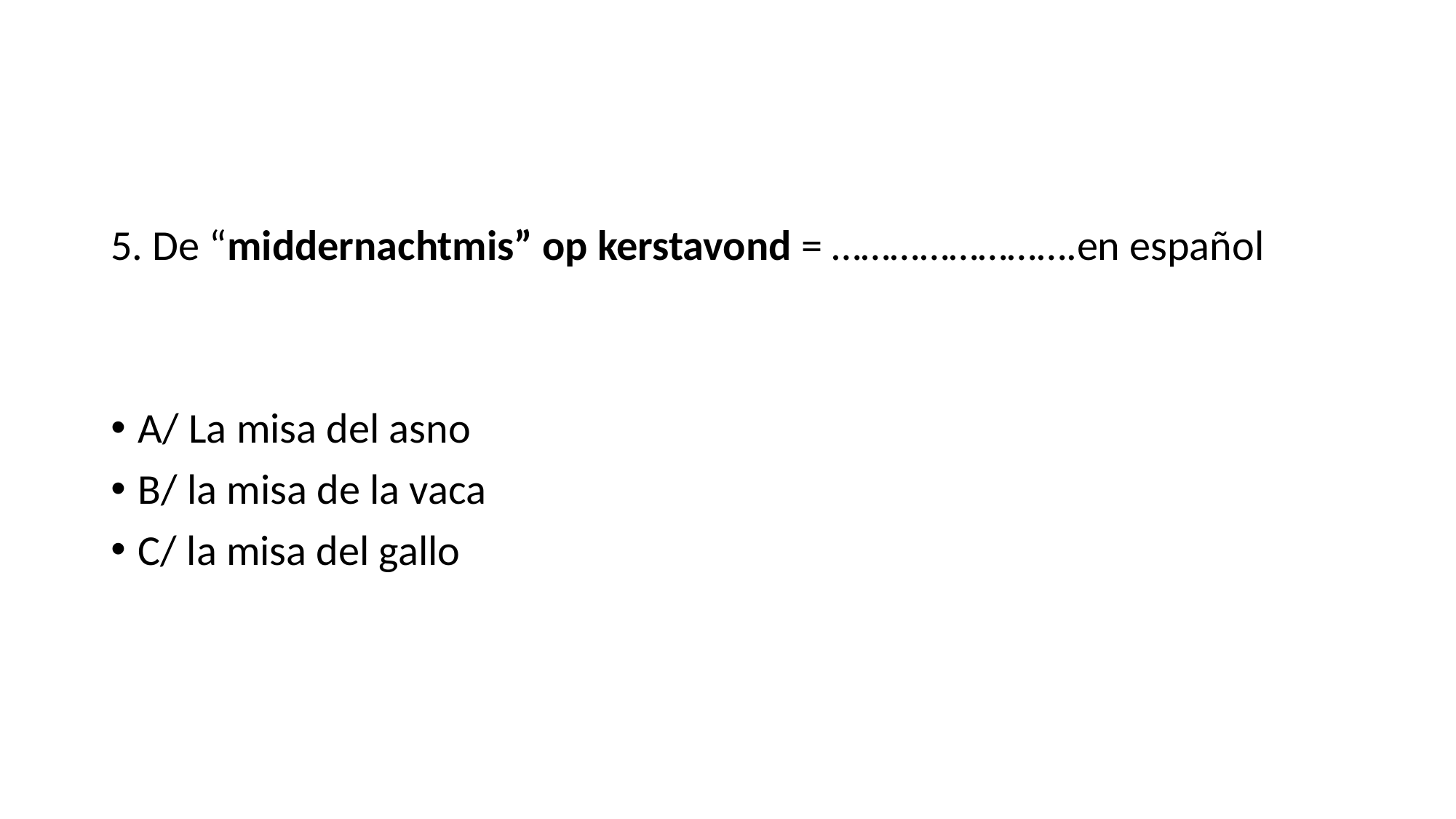

5. De “middernachtmis” op kerstavond = …………………….en español

A/ La misa del asno
B/ la misa de la vaca
C/ la misa del gallo